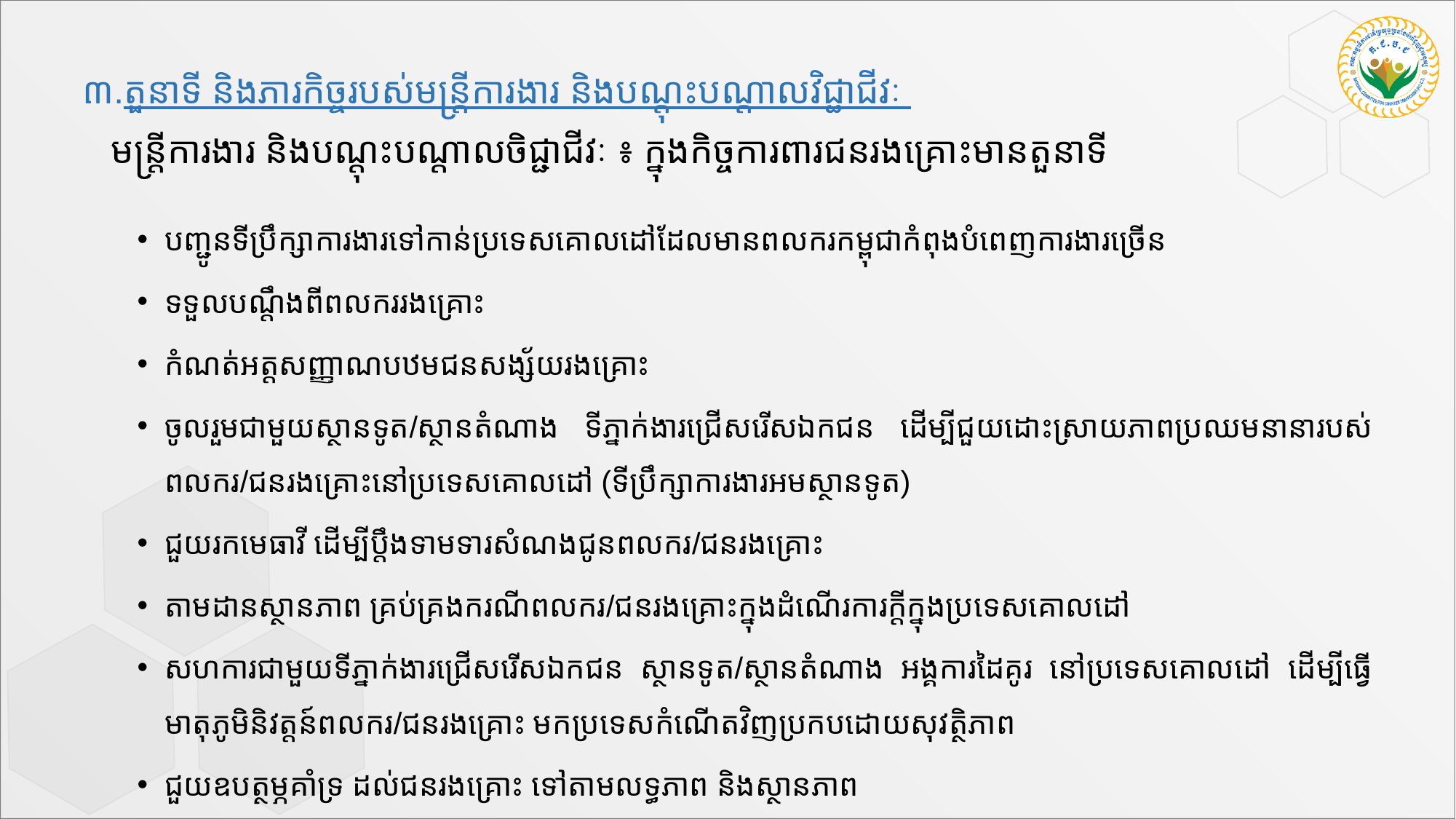

# ៣.តួនាទី និងភារកិច្ចរបស់មន្រ្តីការងារ និងបណ្តុះបណ្តាលវិជ្ជាជីវៈ
   មន្ត្រីការងារ និងបណ្តុះបណ្តាលចិជ្ជាជីវៈ ៖ ក្នុងកិច្ចការពារជនរងគ្រោះមានតួនាទី

បញ្ជូនទីប្រឹក្សាការងារទៅកាន់ប្រទេសគោលដៅដែលមានពលករកម្ពុជាកំពុងបំពេញការងារច្រើន
ទទួលបណ្តឹងពីពលកររងគ្រោះ
កំណត់អត្តសញ្ញាណបឋមជនសង្ស័យរងគ្រោះ
ចូលរួមជាមួយស្ថានទូត/ស្ថានតំណាង ទីភ្នាក់ងារជ្រើសរើសឯកជន ដើម្បីជួយដោះស្រាយភាពប្រឈមនានារបស់ពលករ/ជនរងគ្រោះនៅប្រទេសគោលដៅ (ទីប្រឹក្សាការងារអមស្ថានទូត)
ជួយរកមេធាវី ដើម្បីប្តឹងទាមទារសំណងជូនពលករ/ជនរងគ្រោះ
តាមដានស្ថានភាព គ្រប់គ្រងករណីពលករ/ជនរងគ្រោះក្នុងដំណើរការក្តីក្នុងប្រទេសគោលដៅ
សហការជាមួយទីភ្នាក់ងារជ្រើសរើសឯកជន ស្ថានទូត/ស្ថានតំណាង អង្គការដៃគូរ នៅប្រទេសគោលដៅ ដើម្បីធ្វើមាតុភូមិនិវត្តន៍ពលករ/ជនរងគ្រោះ មកប្រទេសកំណើតវិញប្រកបដោយសុវត្ថិភាព
ជួយឧបត្ថម្ភគាំទ្រ ដល់ជនរងគ្រោះ ទៅតាមលទ្ធភាព និងស្ថានភាព